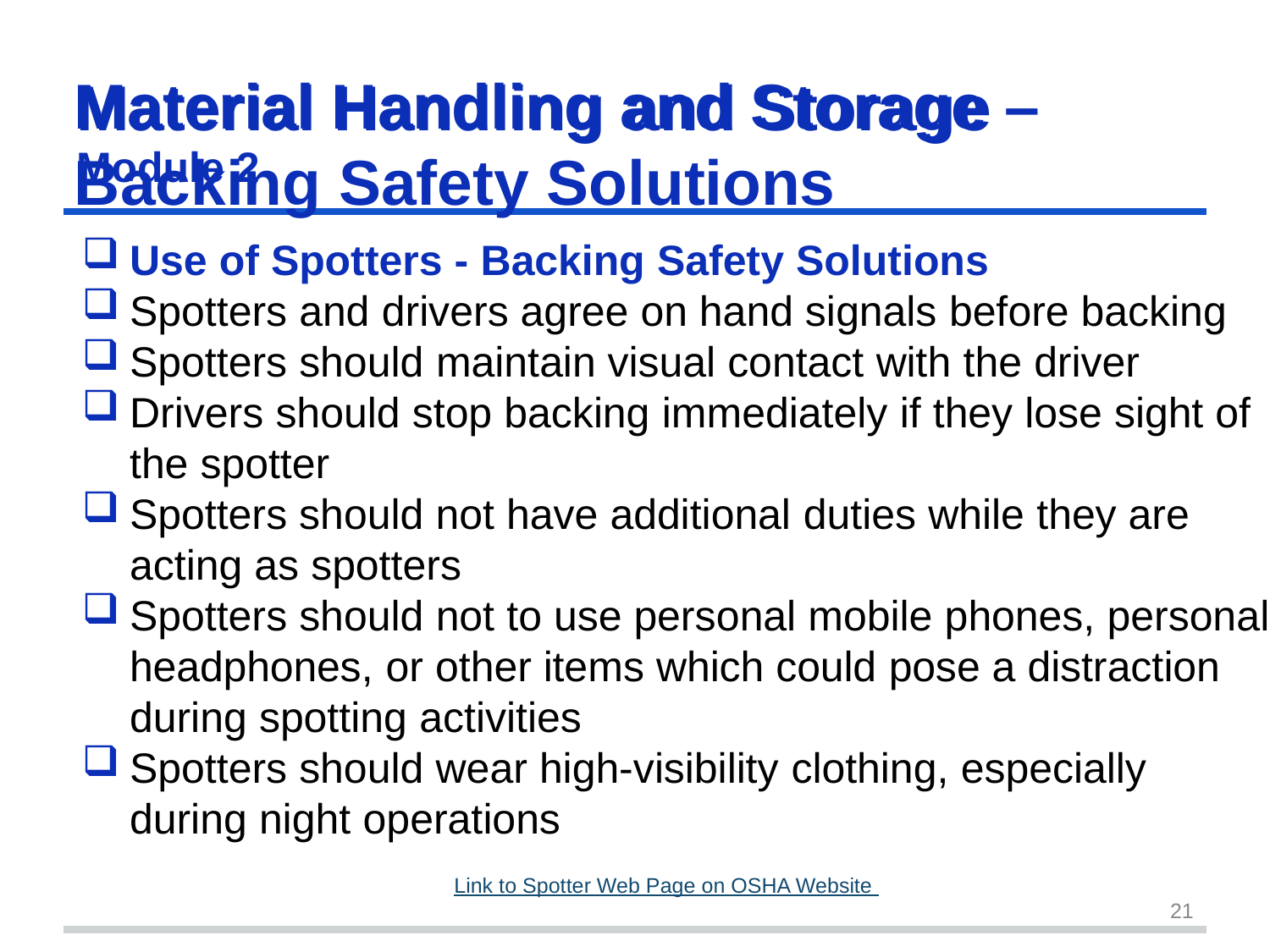

# Material Handling and Storage – Backing Safety Solutions
Material Handling	and	Storage
Module 2

Use of Spotters - Backing Safety Solutions
Spotters and drivers agree on hand signals before backing
Spotters should maintain visual contact with the driver
Drivers should stop backing immediately if they lose sight of
the spotter
Spotters should not have additional duties while they are acting as spotters
Spotters should not to use personal mobile phones, personal headphones, or other items which could pose a distraction during spotting activities
Spotters should wear high-visibility clothing, especially during night operations
Link to Spotter Web Page on OSHA Website
21